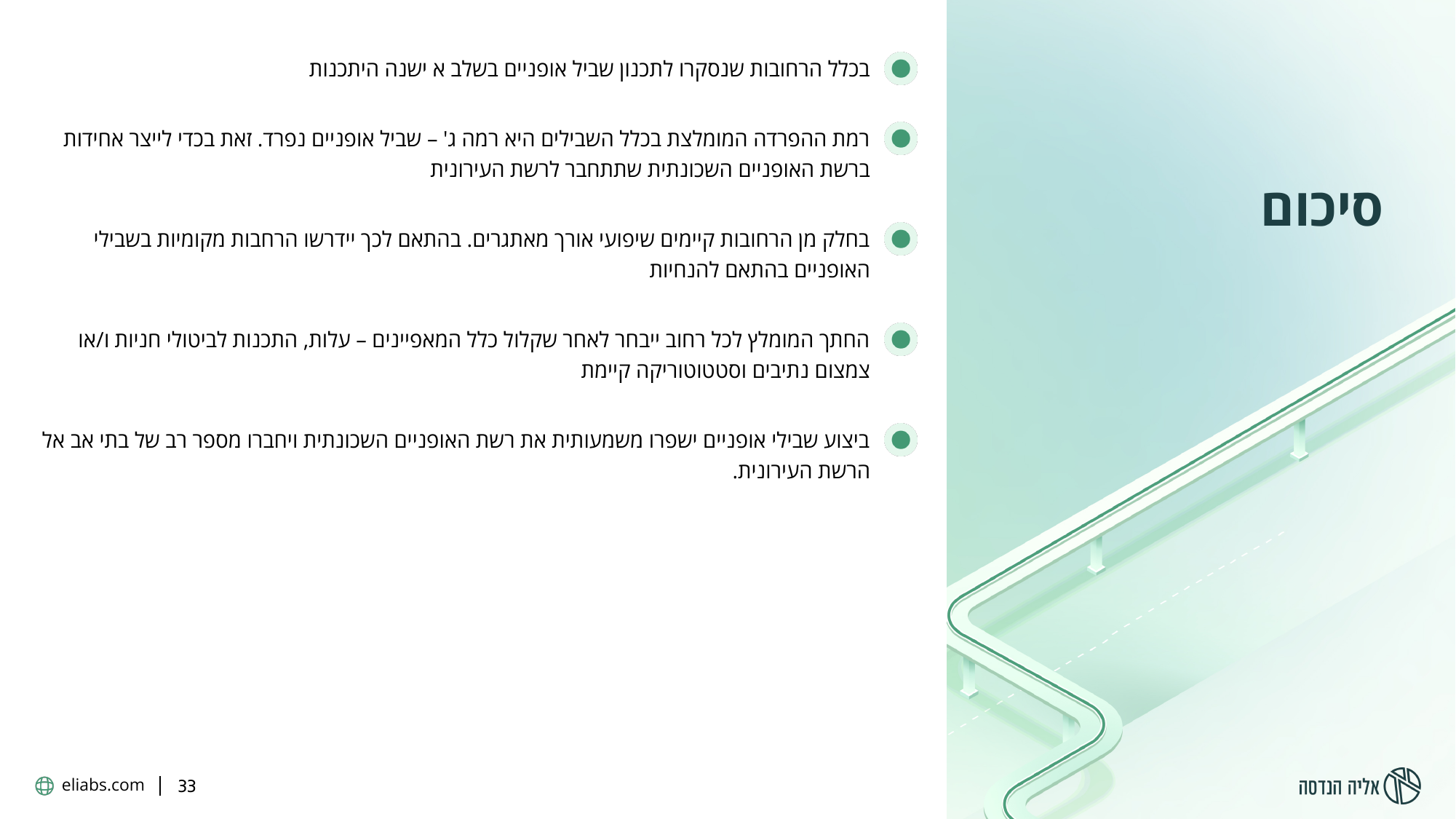

בכלל הרחובות שנסקרו לתכנון שביל אופניים בשלב א ישנה היתכנות
רמת ההפרדה המומלצת בכלל השבילים היא רמה ג' – שביל אופניים נפרד. זאת בכדי לייצר אחידות ברשת האופניים השכונתית שתתחבר לרשת העירונית
בחלק מן הרחובות קיימים שיפועי אורך מאתגרים. בהתאם לכך יידרשו הרחבות מקומיות בשבילי האופניים בהתאם להנחיות
החתך המומלץ לכל רחוב ייבחר לאחר שקלול כלל המאפיינים – עלות, התכנות לביטולי חניות ו/או צמצום נתיבים וסטטוטוריקה קיימת
ביצוע שבילי אופניים ישפרו משמעותית את רשת האופניים השכונתית ויחברו מספר רב של בתי אב אל הרשת העירונית.
# סיכום

eliabs.com
33